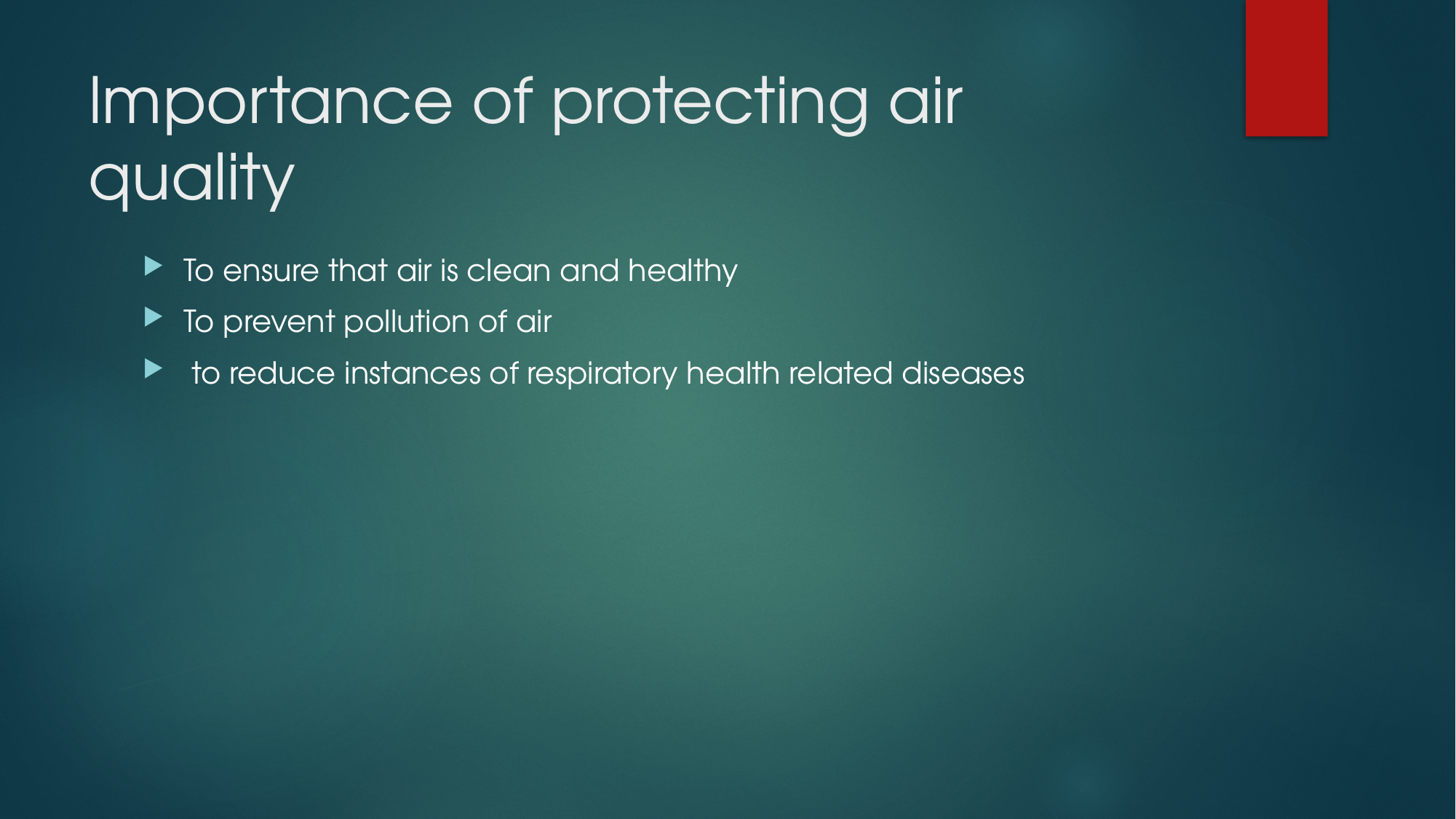

# Importance of protecting air quality
To ensure that air is clean and healthy
To prevent pollution of air
 to reduce instances of respiratory health related diseases